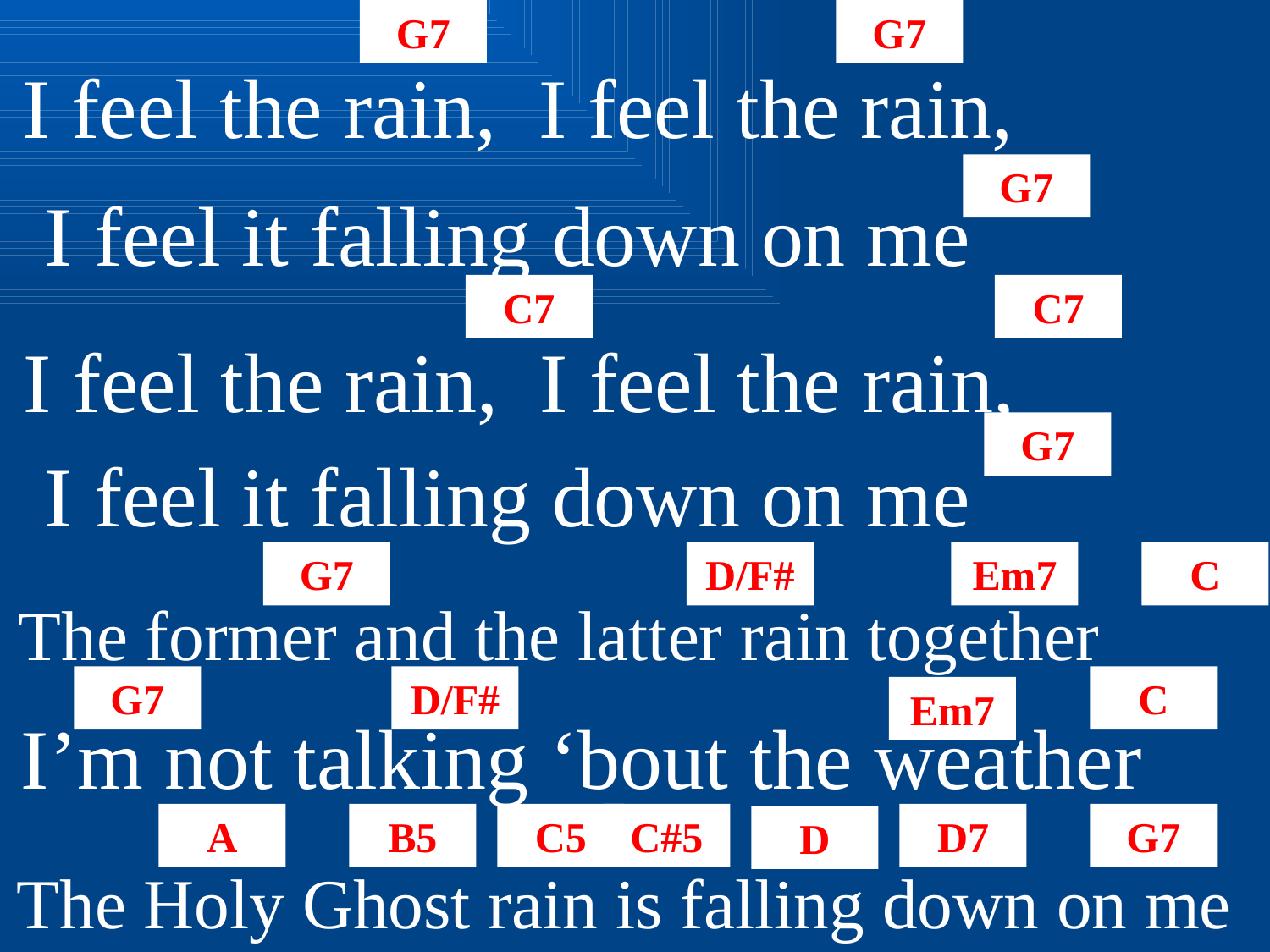

G7
G7
I feel the rain,  I feel the rain,
G7
I feel it falling down on me
C7
C7
I feel the rain,  I feel the rain,
G7
I feel it falling down on me
G7
D/F#
Em7
C
The former and the latter rain together
G7
D/F#
C
Em7
I’m not talking ‘bout the weather
A
B5
C5
C#5
D7
G7
D
The Holy Ghost rain is falling down on me